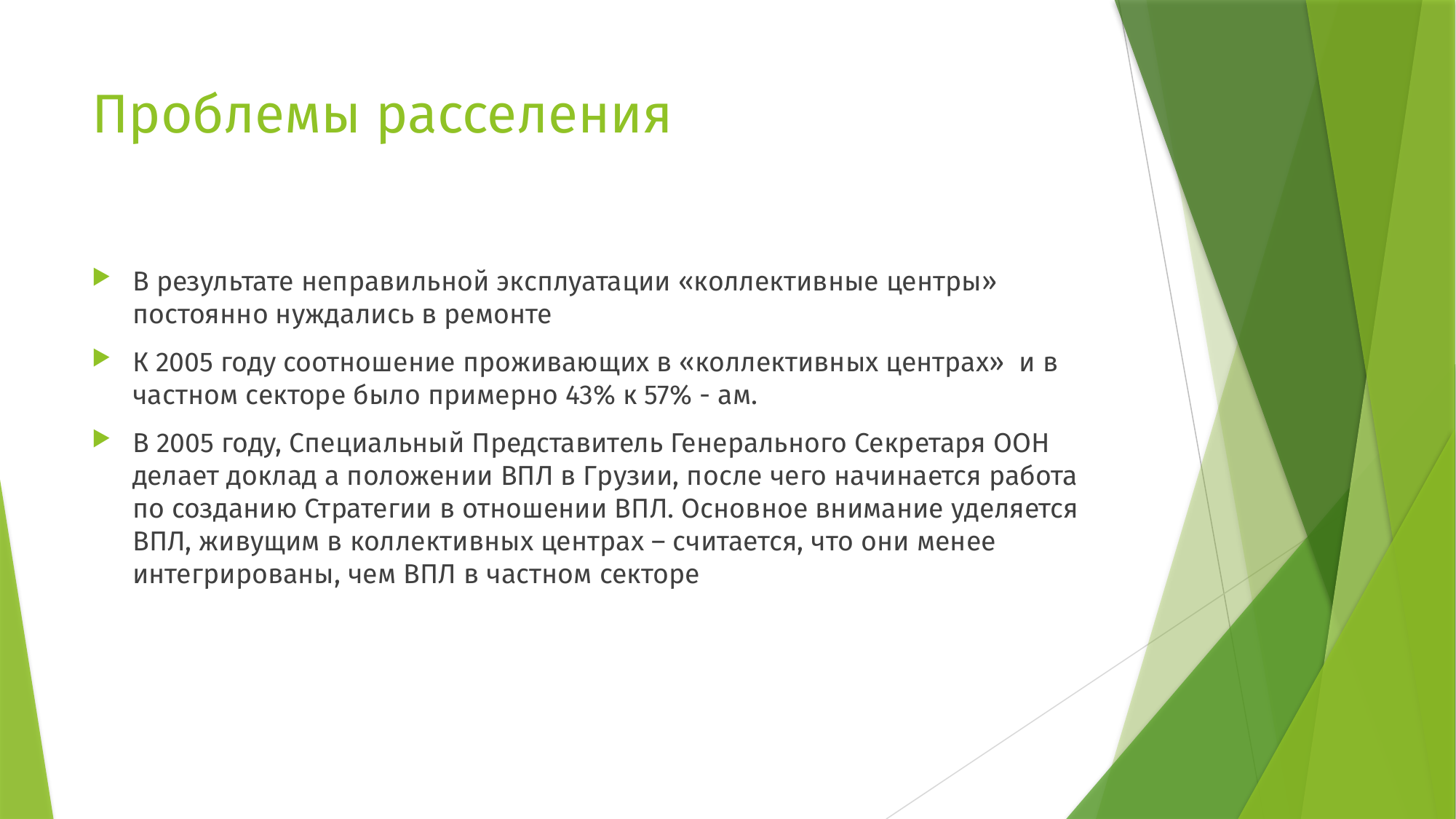

# Проблемы расселения
В результате неправильной эксплуатации «коллективные центры» постоянно нуждались в ремонте
К 2005 году соотношение проживающих в «коллективных центрах»  и в частном секторе было примерно 43% к 57% - ам.
В 2005 году, Специальный Представитель Генерального Секретаря ООН делает доклад а положении ВПЛ в Грузии, после чего начинается работа по созданию Стратегии в отношении ВПЛ. Основное внимание уделяется ВПЛ, живущим в коллективных центрах – считается, что они менее интегрированы, чем ВПЛ в частном секторе